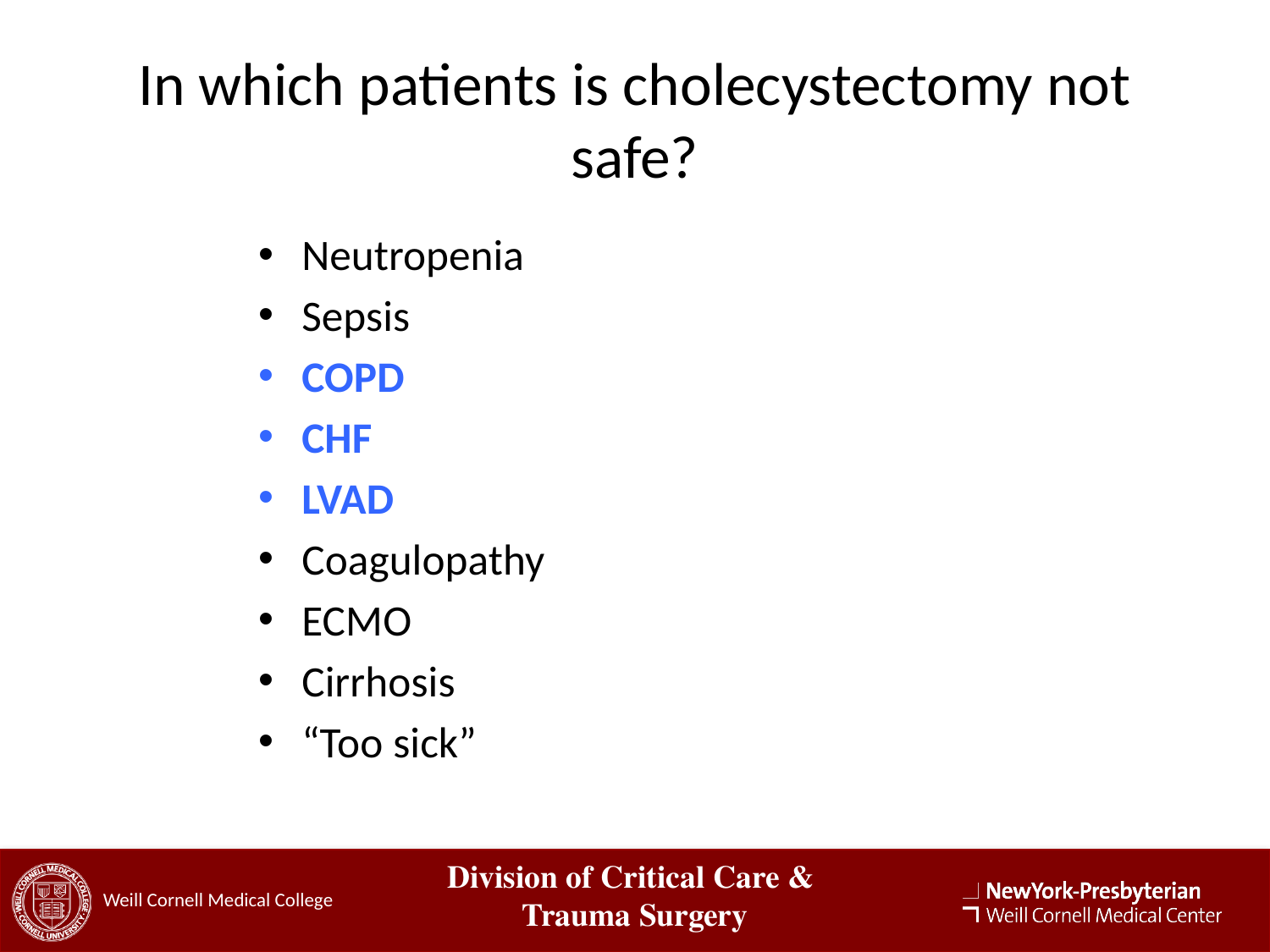

# In which patients is cholecystectomy not safe?
Neutropenia
Sepsis
COPD
CHF
LVAD
Coagulopathy
ECMO
Cirrhosis
“Too sick”